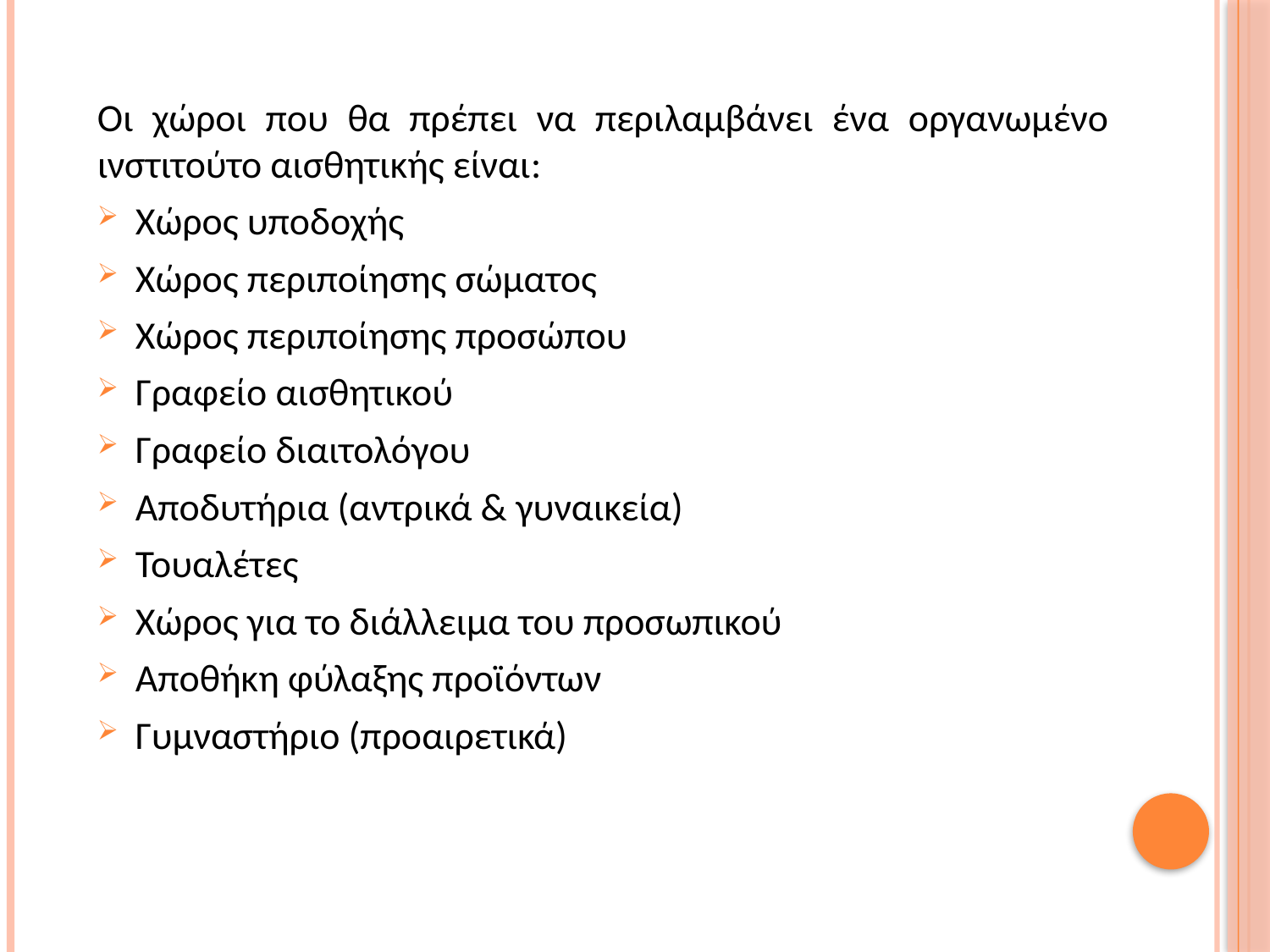

#
Οι χώροι που θα πρέπει να περιλαμβάνει ένα οργανωμένο ινστιτούτο αισθητικής είναι:
Χώρος υποδοχής
Χώρος περιποίησης σώματος
Χώρος περιποίησης προσώπου
Γραφείο αισθητικού
Γραφείο διαιτολόγου
Αποδυτήρια (αντρικά & γυναικεία)
Τουαλέτες
Χώρος για το διάλλειμα του προσωπικού
Αποθήκη φύλαξης προϊόντων
Γυμναστήριο (προαιρετικά)